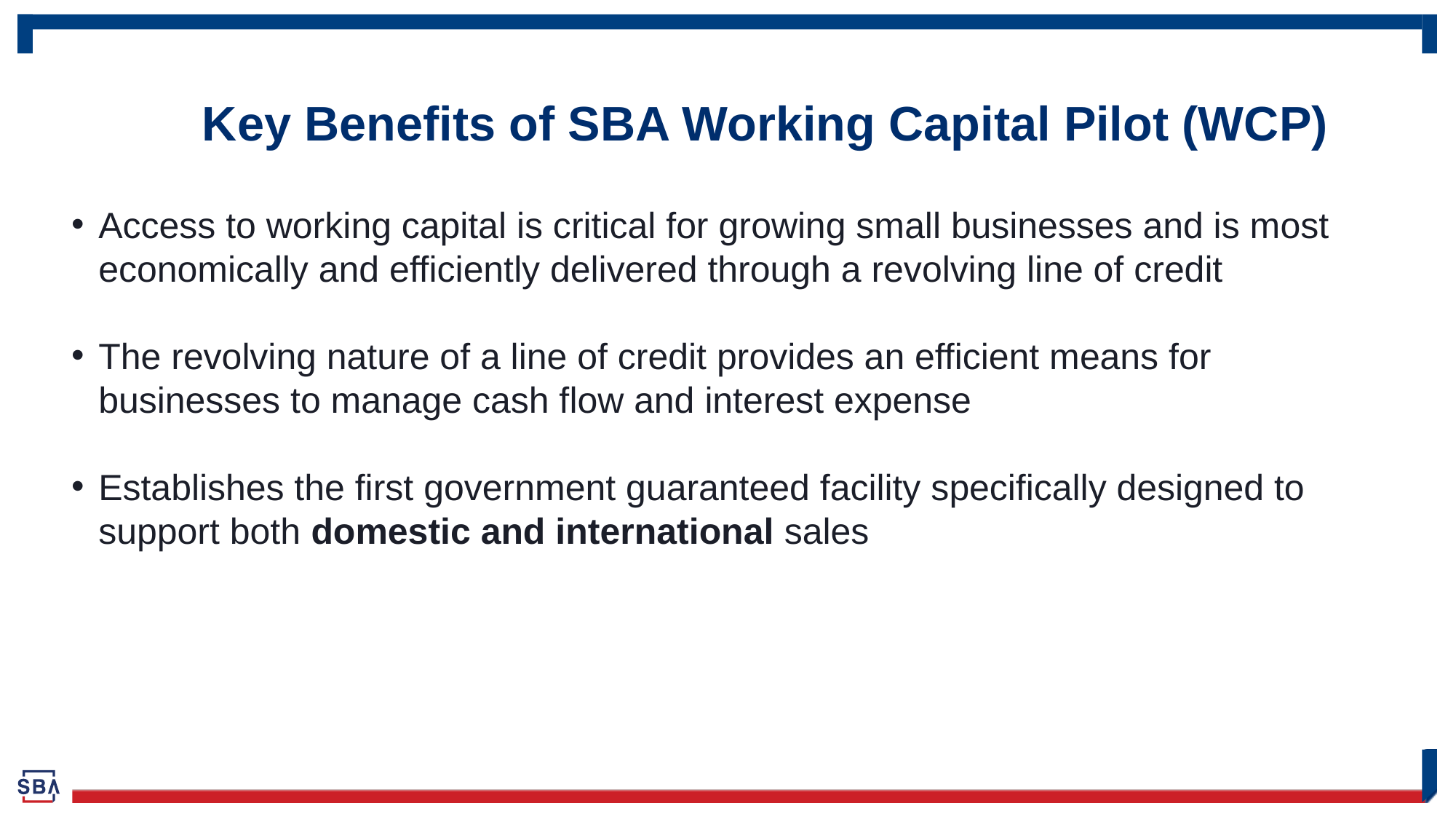

# Key Benefits of SBA Working Capital Pilot (WCP)

Access to working capital is critical for growing small businesses and is most economically and efficiently delivered through a revolving line of credit

The revolving nature of a line of credit provides an efficient means for businesses to manage cash flow and interest expense

Establishes the first government guaranteed facility specifically designed to support both domestic and international sales